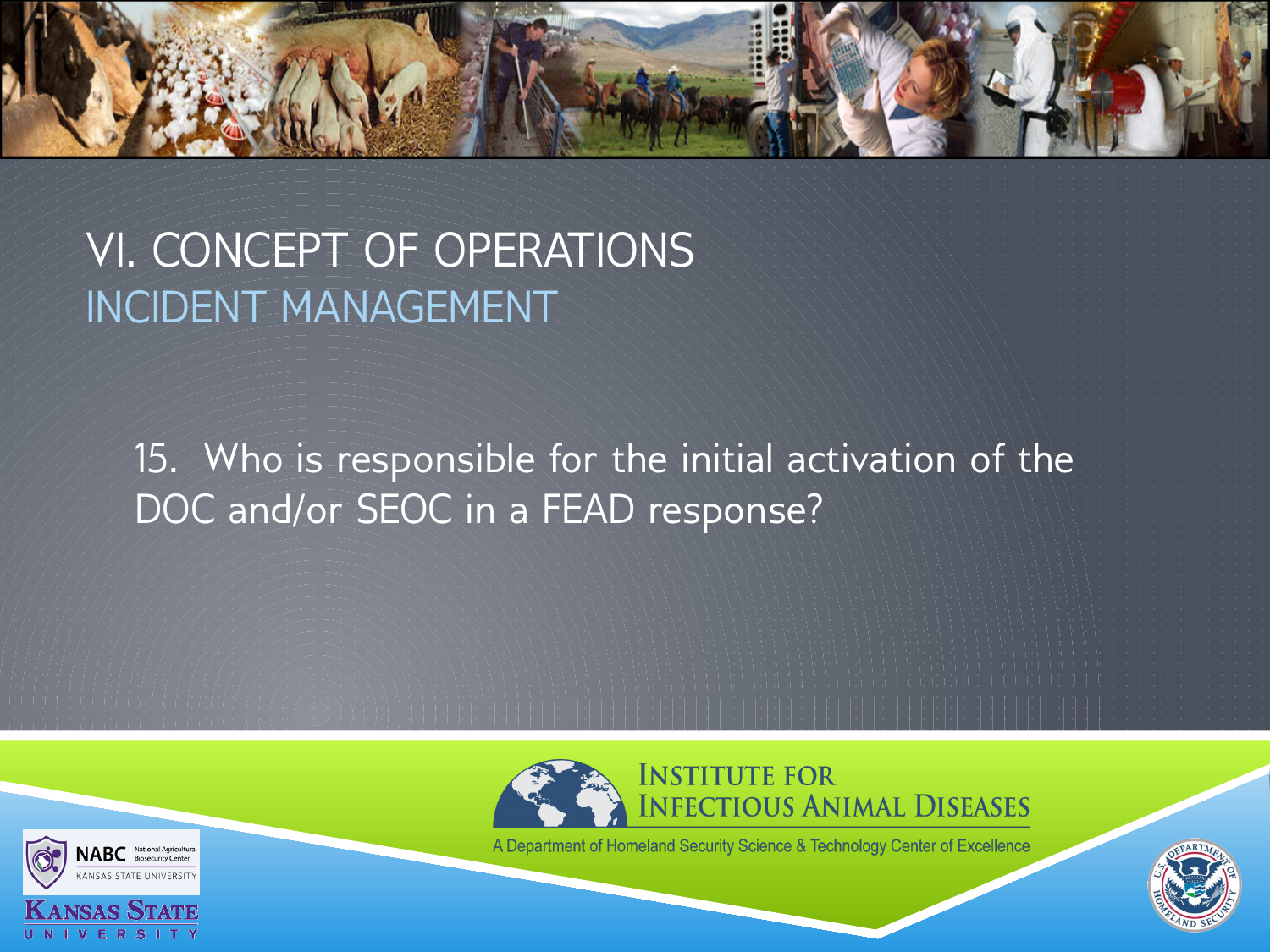

# VI. Concept of Operations Incident MANAGEMENT
15.  Who is responsible for the initial activation of the DOC and/or SEOC in a FEAD response?